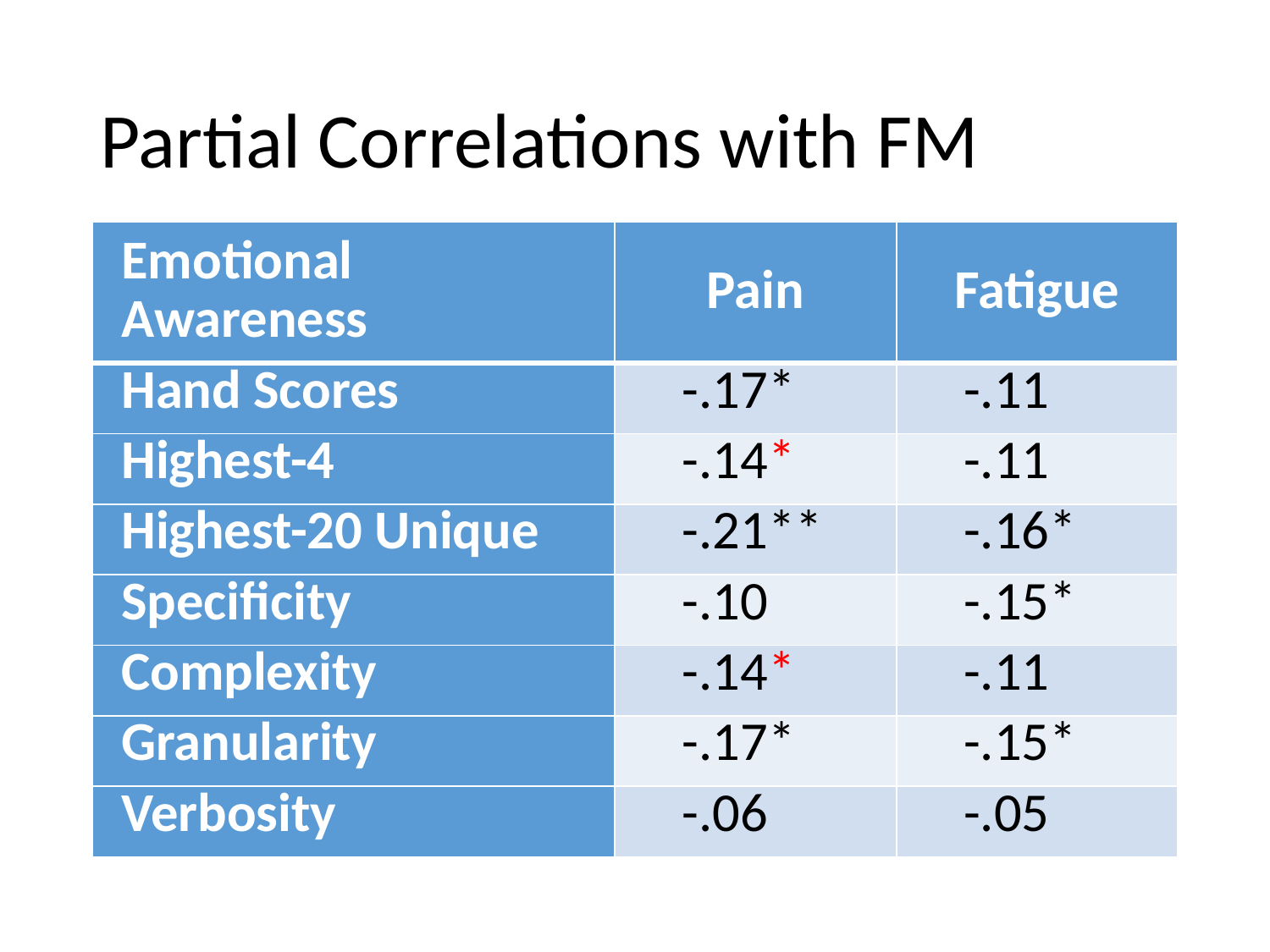

# Partial Correlations with FM
| Emotional Awareness | Pain | Fatigue |
| --- | --- | --- |
| Hand Scores | -.17\* | -.11 |
| Highest-4 | -.14\* | -.11 |
| Highest-20 Unique | -.21\*\* | -.16\* |
| Specificity | -.10 | -.15\* |
| Complexity | -.14\* | -.11 |
| Granularity | -.17\* | -.15\* |
| Verbosity | -.06 | -.05 |